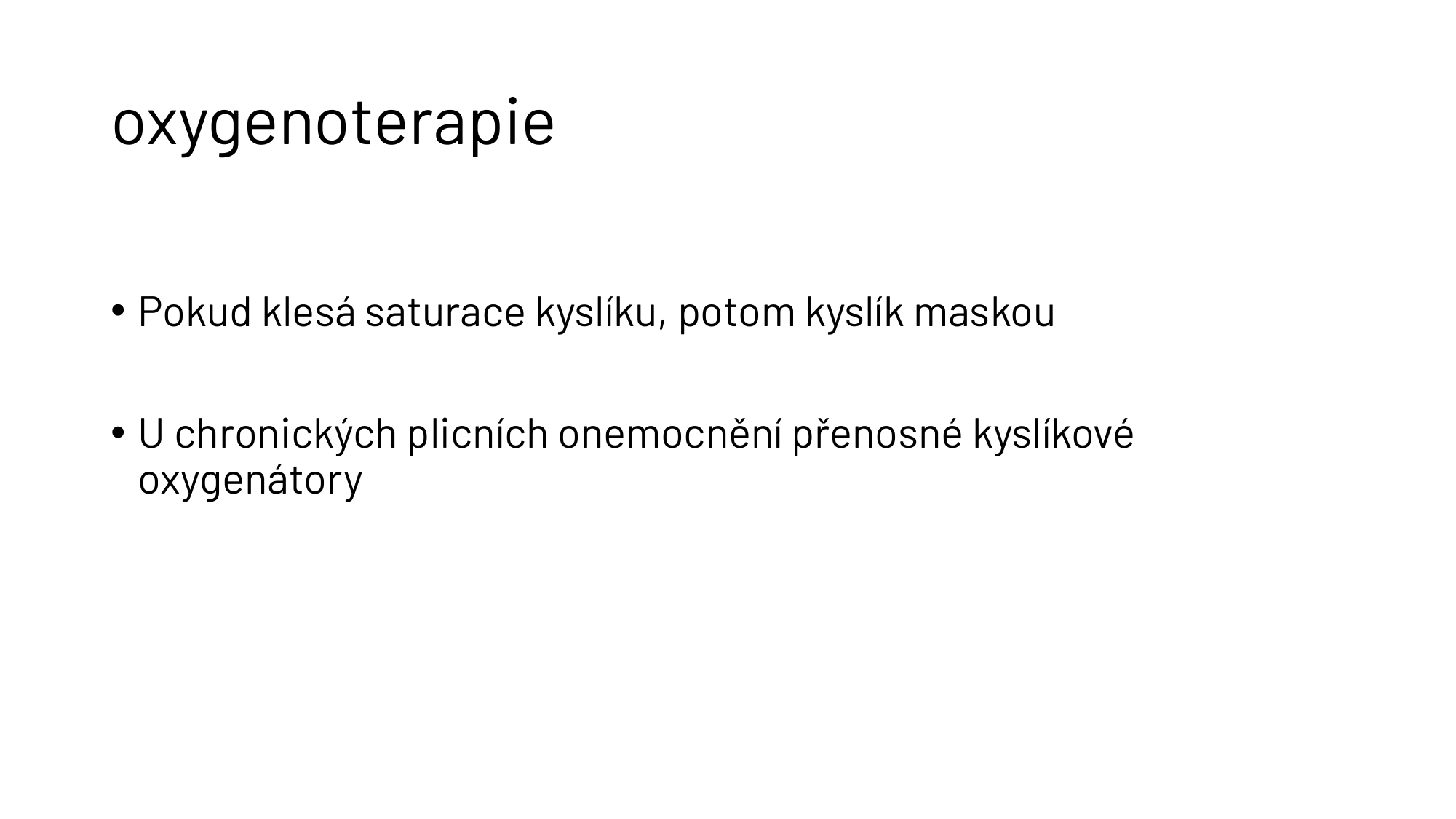

# oxygenoterapie

Pokud klesá saturace kyslíku, potom kyslík maskou

U chronických plicních onemocnění přenosné kyslíkové oxygenátory